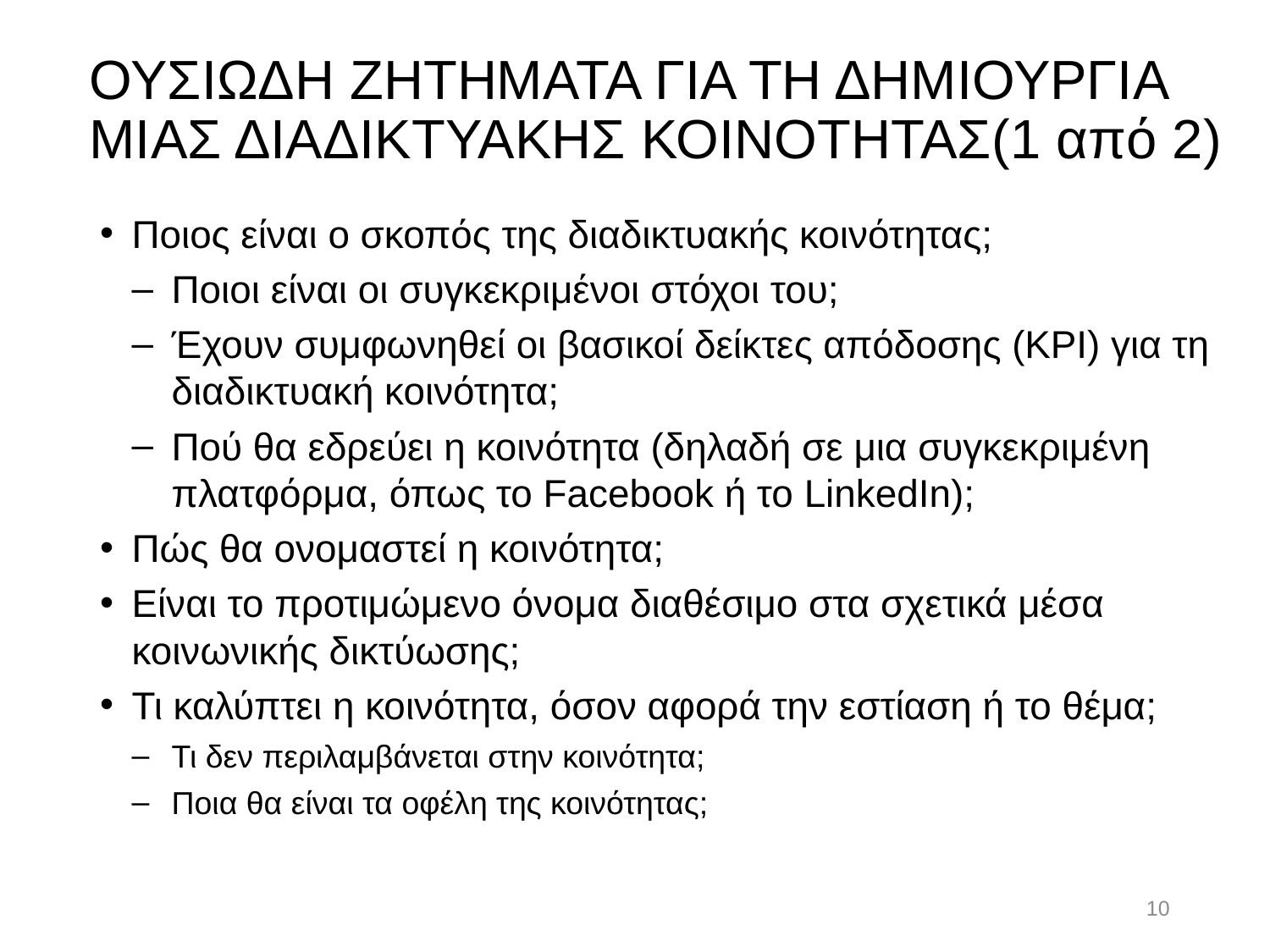

# ΟΥΣΙΩΔΗ ΖΗΤΗΜΑΤΑ ΓΙΑ ΤΗ ΔΗΜΙΟΥΡΓΙΑ ΜΙΑΣ ΔΙΑΔΙΚΤΥΑΚΗΣ ΚΟΙΝΟΤΗΤΑΣ(1 από 2)
Ποιος είναι ο σκοπός της διαδικτυακής κοινότητας;
Ποιοι είναι οι συγκεκριμένοι στόχοι του;
Έχουν συμφωνηθεί οι βασικοί δείκτες απόδοσης (KPI) για τη διαδικτυακή κοινότητα;
Πού θα εδρεύει η κοινότητα (δηλαδή σε μια συγκεκριμένη πλατφόρμα, όπως το Facebook ή το LinkedIn);
Πώς θα ονομαστεί η κοινότητα;
Είναι το προτιμώμενο όνομα διαθέσιμο στα σχετικά μέσα κοινωνικής δικτύωσης;
Τι καλύπτει η κοινότητα, όσον αφορά την εστίαση ή το θέμα;
Τι δεν περιλαμβάνεται στην κοινότητα;
Ποια θα είναι τα οφέλη της κοινότητας;
10